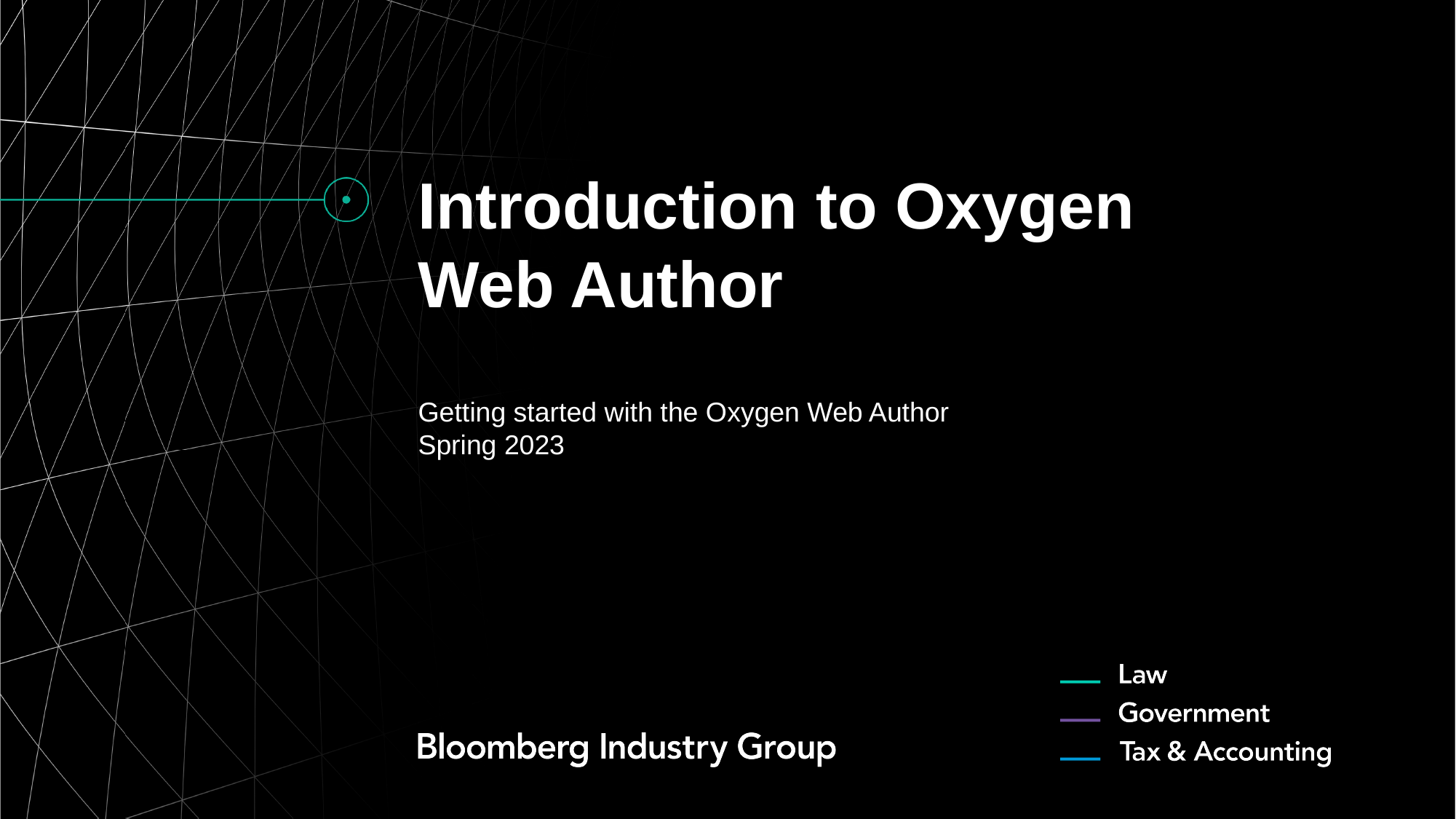

# Introduction to Oxygen Web Author
Getting started with the Oxygen Web Author
Spring 2023